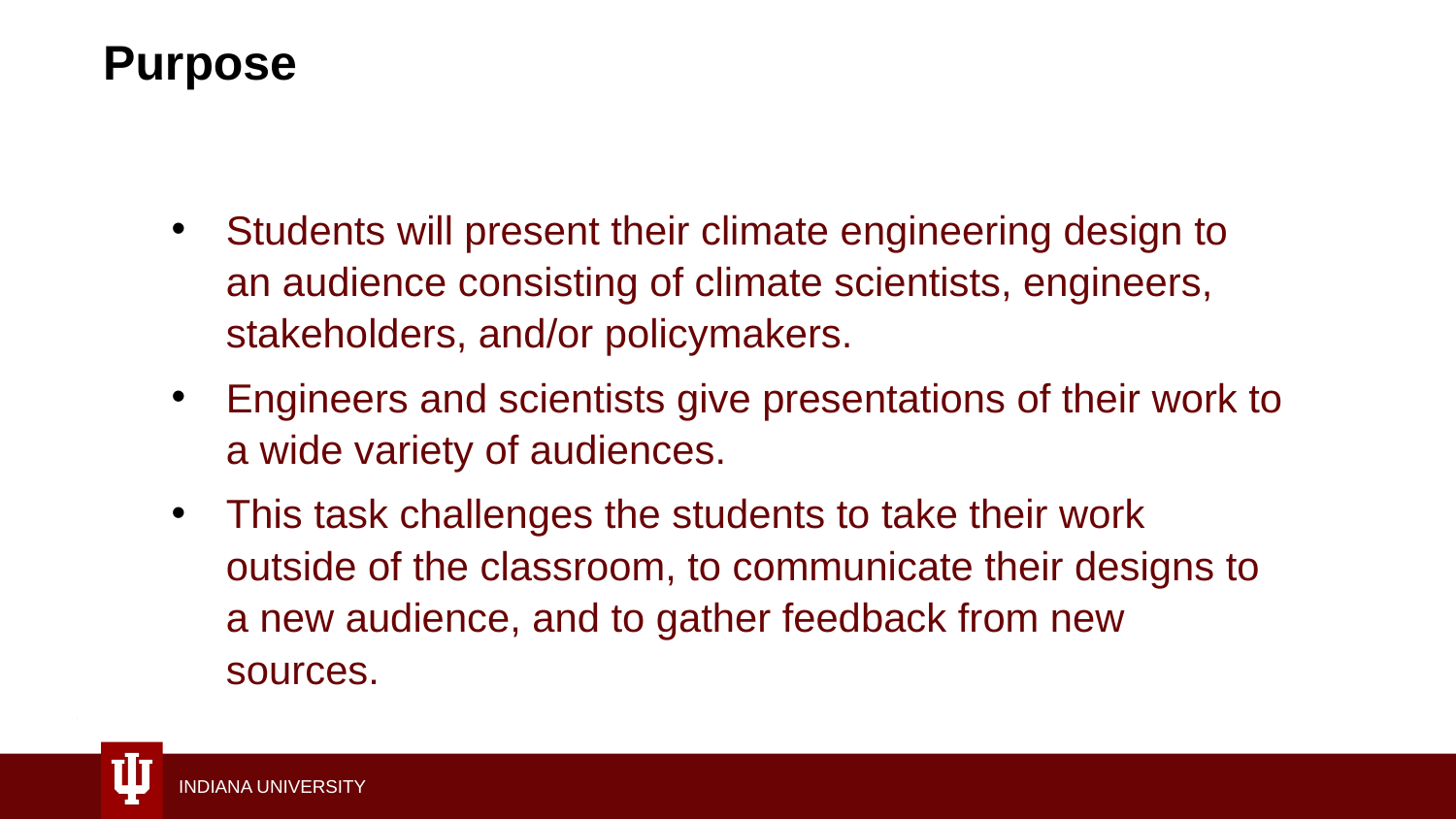

Purpose
Students will present their climate engineering design to an audience consisting of climate scientists, engineers, stakeholders, and/or policymakers.
Engineers and scientists give presentations of their work to a wide variety of audiences.
This task challenges the students to take their work outside of the classroom, to communicate their designs to a new audience, and to gather feedback from new sources.